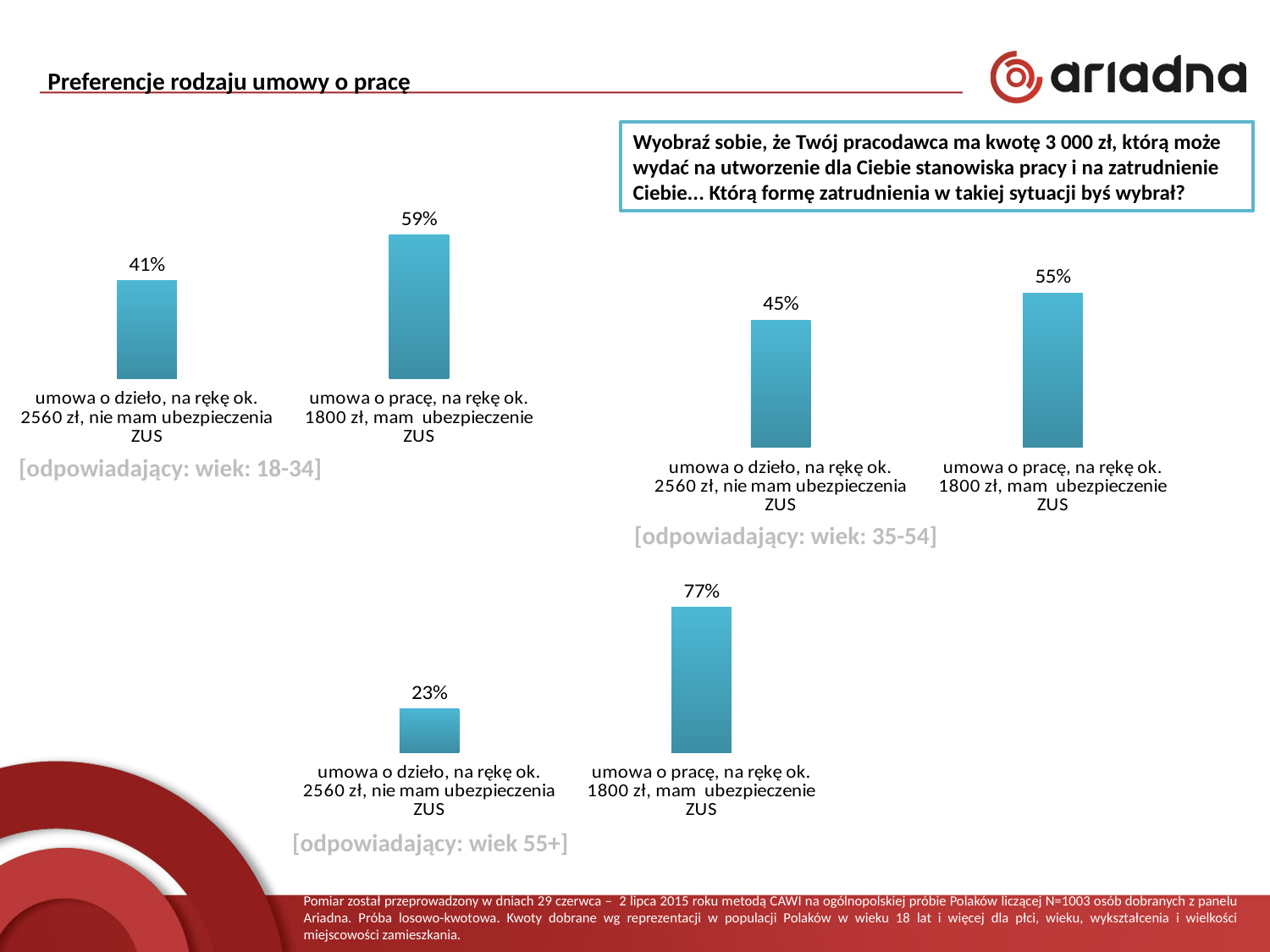

Preferencje rodzaju umowy o pracę
Wyobraź sobie, że Twój pracodawca ma kwotę 3 000 zł, którą może wydać na utworzenie dla Ciebie stanowiska pracy i na zatrudnienie Ciebie... Którą formę zatrudnienia w takiej sytuacji byś wybrał?

### Chart

| Category |  |
|---|---|
| umowa o dzieło, na rękę ok. 2560 zł, nie mam ubezpieczenia ZUS | 0.40588235294117647 |
| umowa o pracę, na rękę ok. 1800 zł, mam  ubezpieczenie ZUS | 0.5941176470588235 |

### Chart

| Category |  |
|---|---|
| umowa o dzieło, na rękę ok. 2560 zł, nie mam ubezpieczenia ZUS | 0.4518950437317784 |
| umowa o pracę, na rękę ok. 1800 zł, mam  ubezpieczenie ZUS | 0.5481049562682215 |
[odpowiadający: wiek: 18-34]
[odpowiadający: wiek: 35-54]

### Chart

| Category |  |
|---|---|
| umowa o dzieło, na rękę ok. 2560 zł, nie mam ubezpieczenia ZUS | 0.23 |
| umowa o pracę, na rękę ok. 1800 zł, mam  ubezpieczenie ZUS | 0.77 |
[odpowiadający: wiek 55+]
Pomiar został przeprowadzony w dniach 29 czerwca –  2 lipca 2015 roku metodą CAWI na ogólnopolskiej próbie Polaków liczącej N=1003 osób dobranych z panelu Ariadna. Próba losowo-kwotowa. Kwoty dobrane wg reprezentacji w populacji Polaków w wieku 18 lat i więcej dla płci, wieku, wykształcenia i wielkości miejscowości zamieszkania.